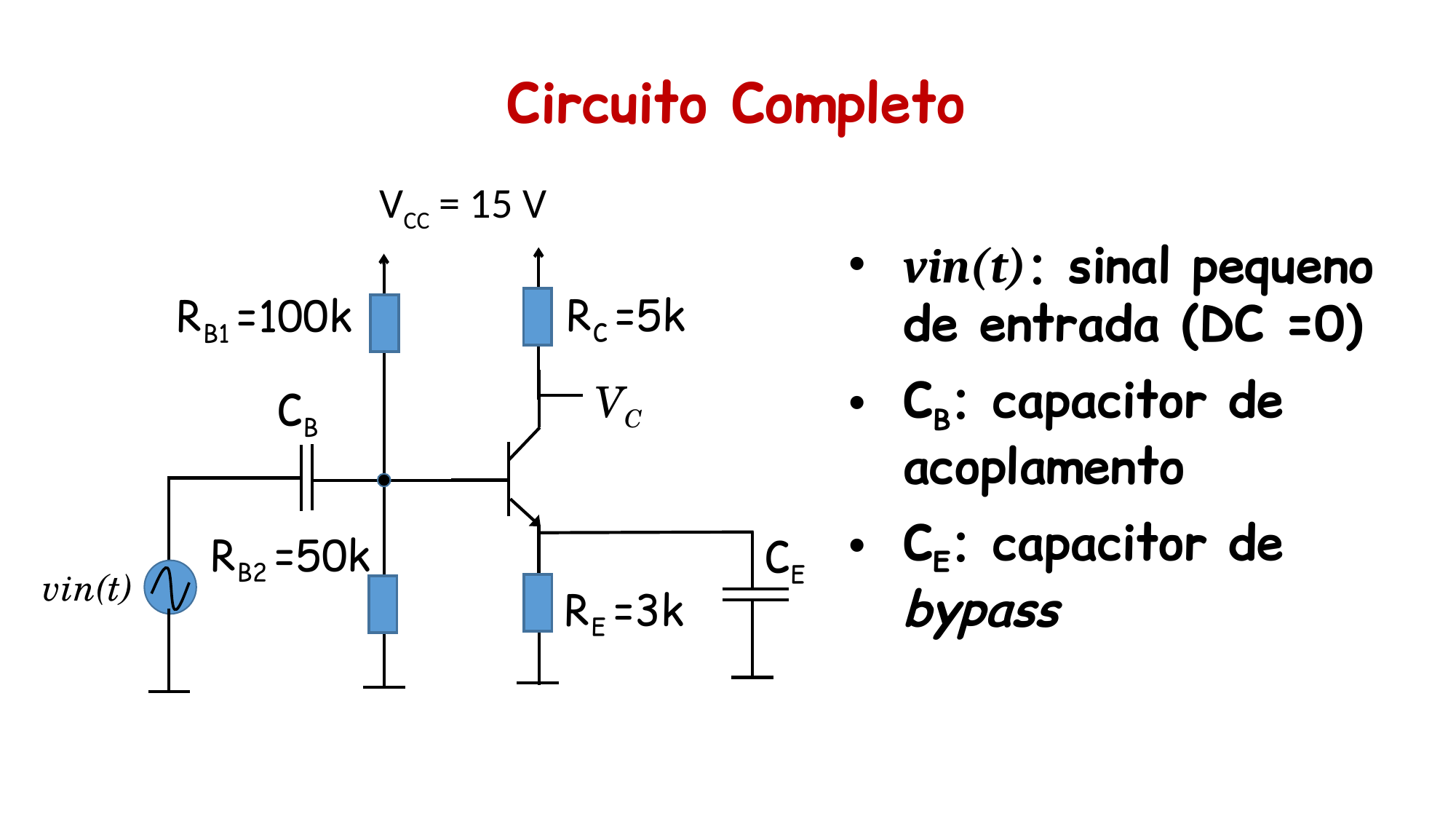

Circuito Completo
VCC = 15 V
RC =5k
RB1 =100k

VC
CB

RB2 =50k
CE
vin(t)

RE =3k

vin(t): sinal pequeno de entrada (DC =0)
CB: capacitor de acoplamento
CE: capacitor de bypass
582